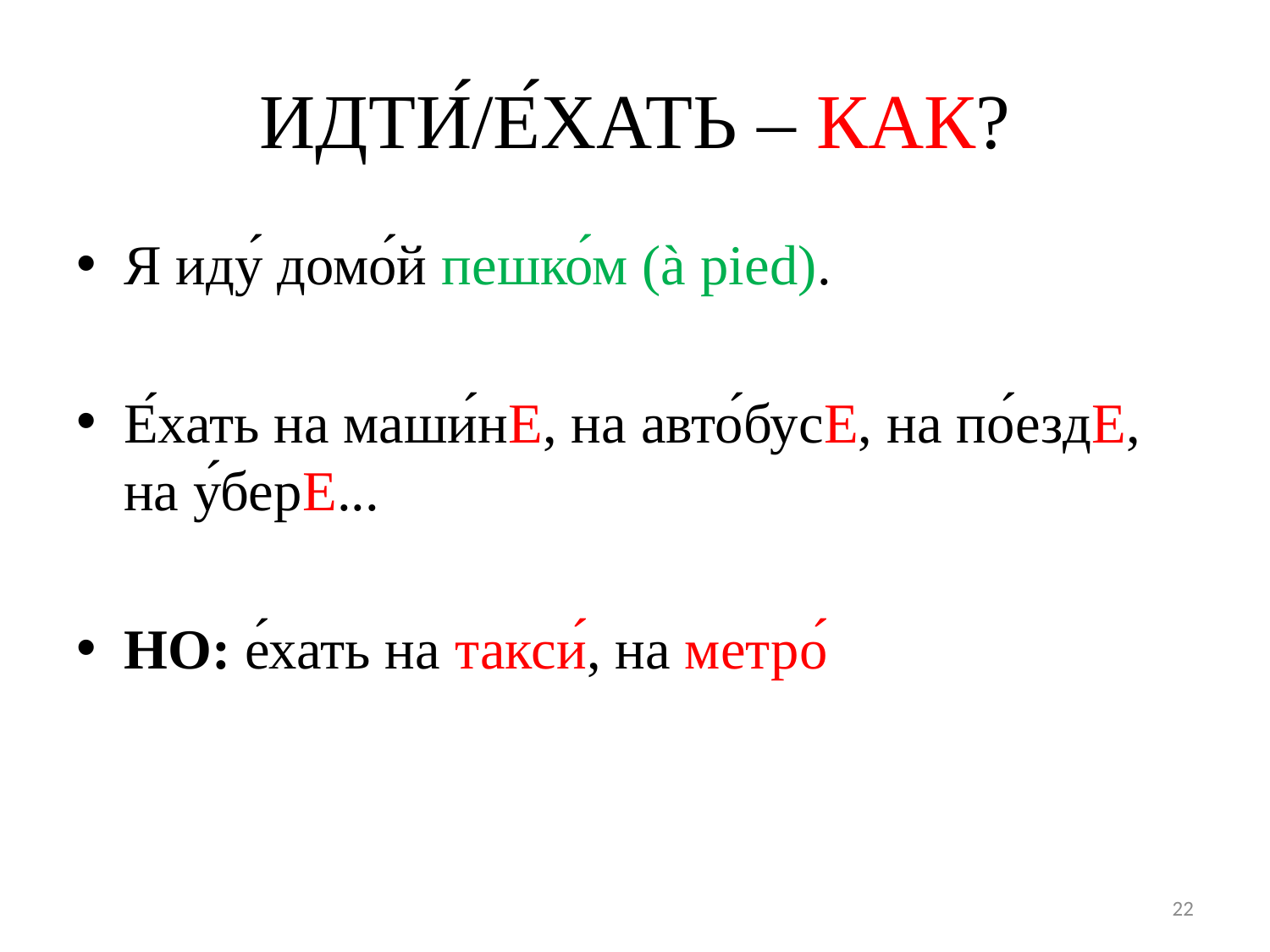

# ИДТИ́/Е́ХАТЬ – КАК?
Я иду́ домо́й пешко́м (à pied).

Е́хать на маши́нЕ, на авто́бусЕ, на по́ездЕ, на у́берЕ...

НО: е́хать на такси́, на метро́

22